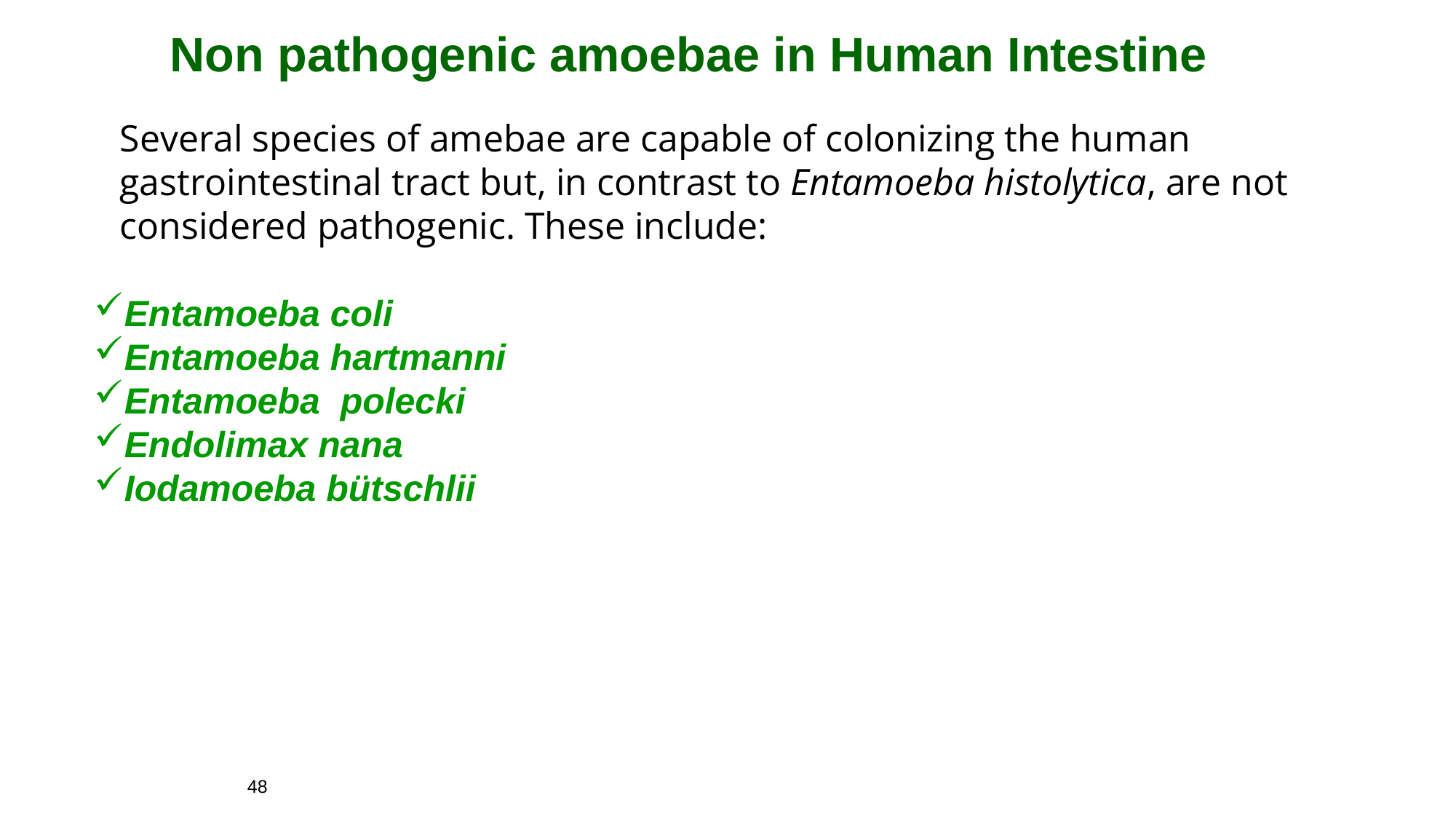

Non pathogenic amoebae in Human Intestine
Several species of amebae are capable of colonizing the human gastrointestinal tract but, in contrast to Entamoeba histolytica, are not considered pathogenic. These include:

Entamoeba coli
Entamoeba hartmanni
Entamoeba  polecki
Endolimax nana
Iodamoeba bütschlii

48